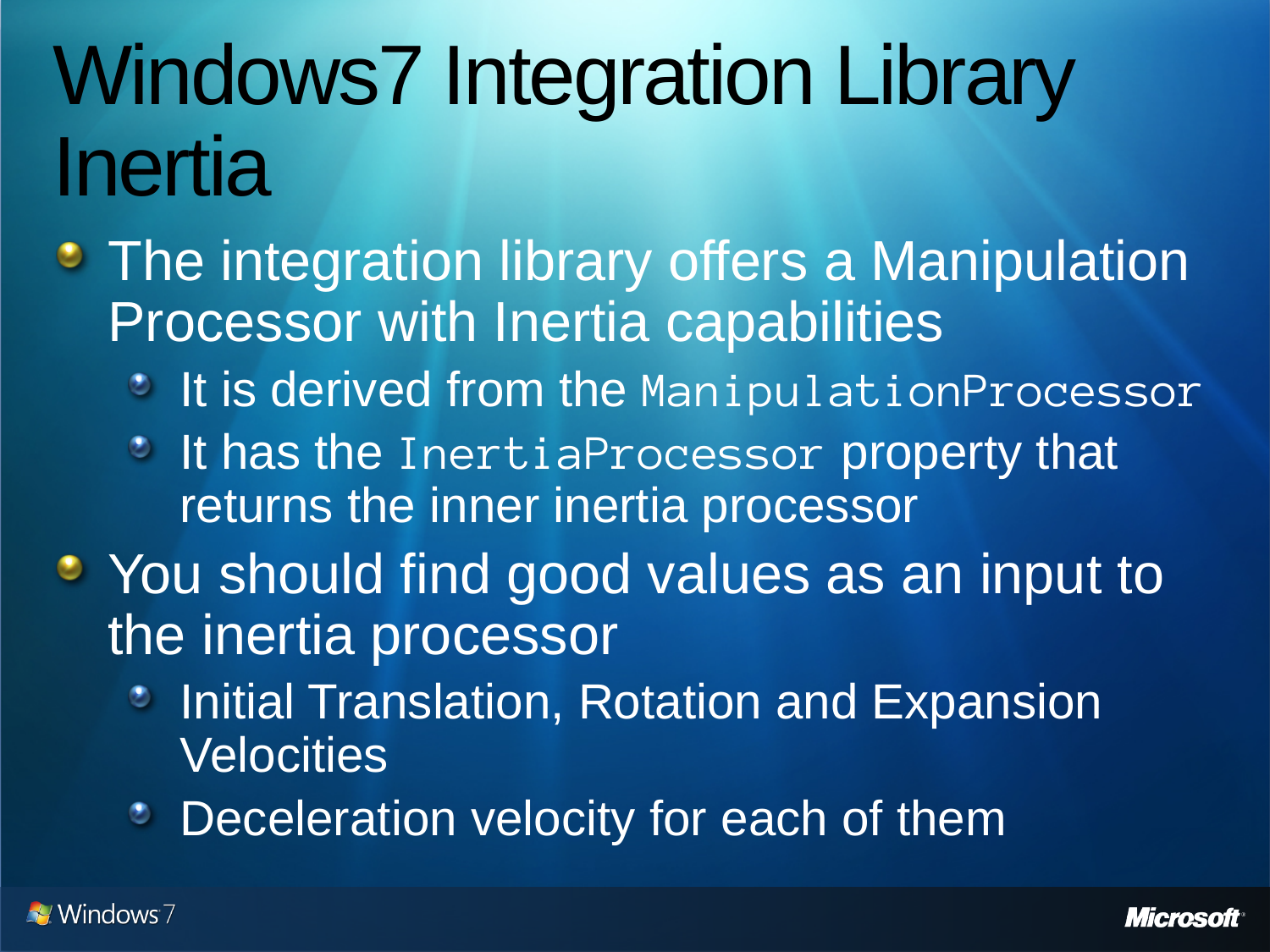

# Windows7 Integration Library Inertia
The integration library offers a Manipulation Processor with Inertia capabilities
It is derived from the ManipulationProcessor
It has the InertiaProcessor property that returns the inner inertia processor
You should find good values as an input to the inertia processor
Initial Translation, Rotation and Expansion Velocities
Deceleration velocity for each of them